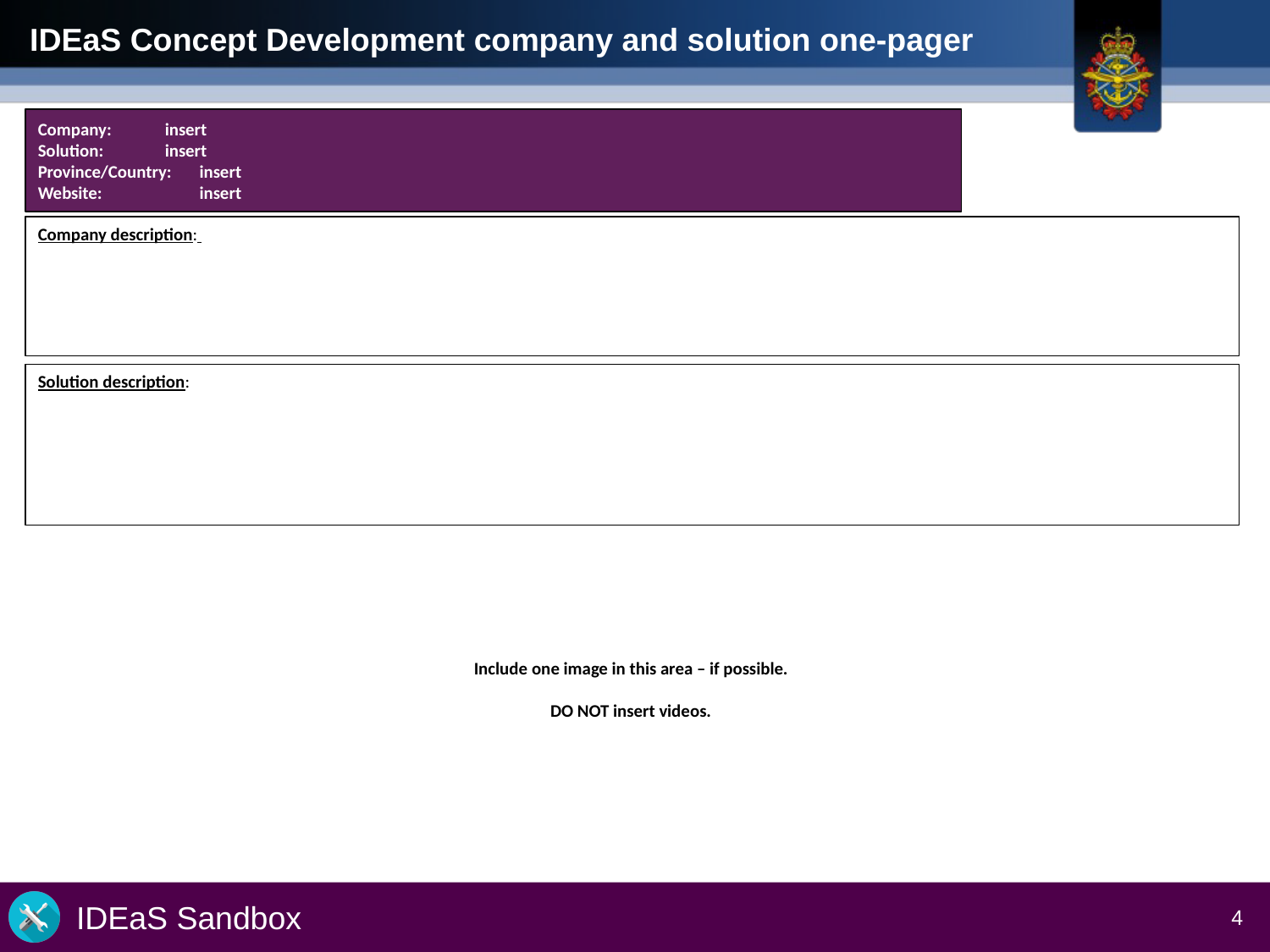

# IDEaS Concept Development company and solution one-pager
Company: 	insert
Solution: 	insert
Province/Country: 	insert
Website:	insert
Company description:

Solution description:

Include one image in this area – if possible.

DO NOT insert videos.
4
IDEaS Sandbox